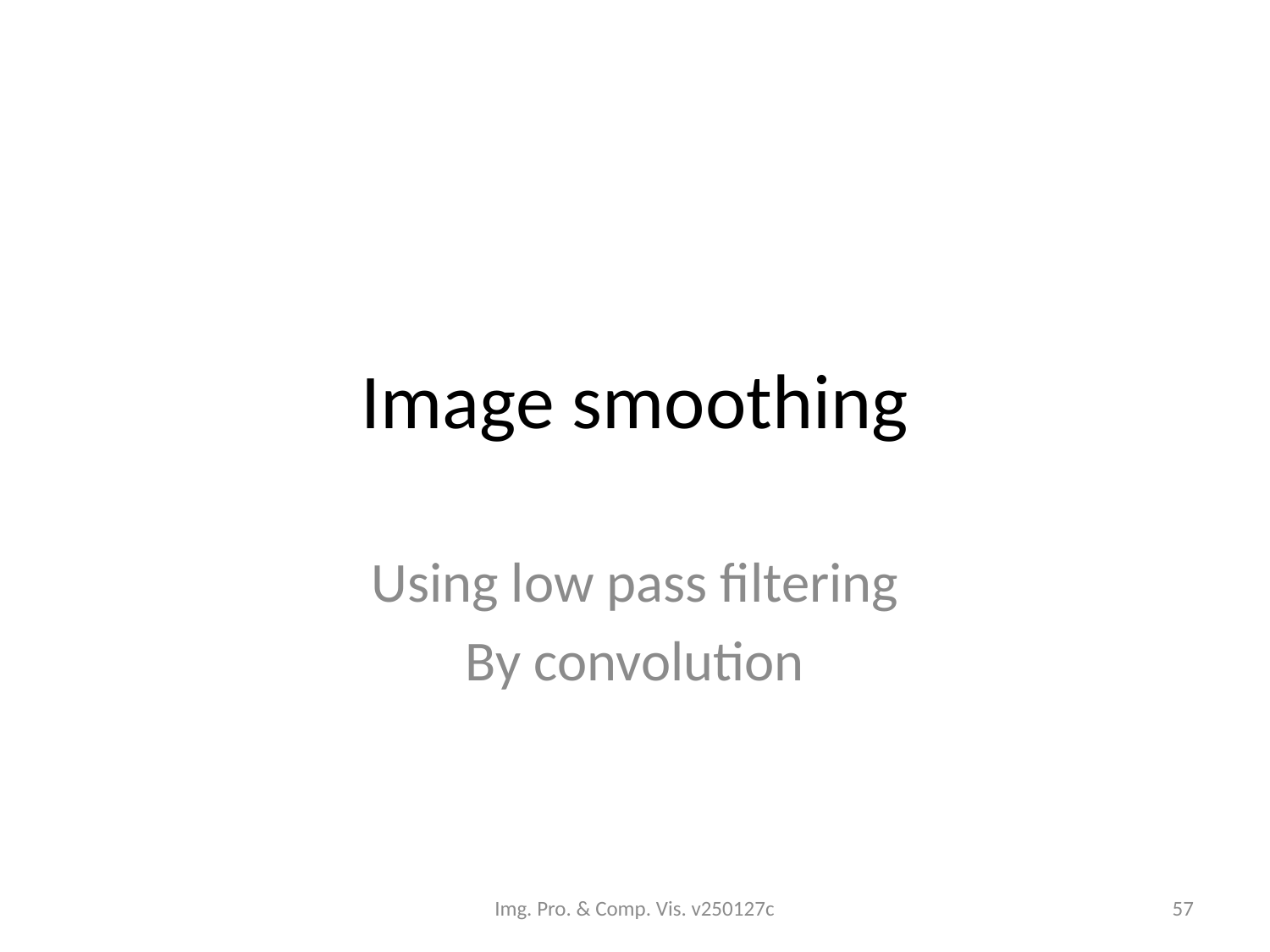

# Image smoothing
Using low pass filtering
By convolution
Img. Pro. & Comp. Vis. v250127c
57